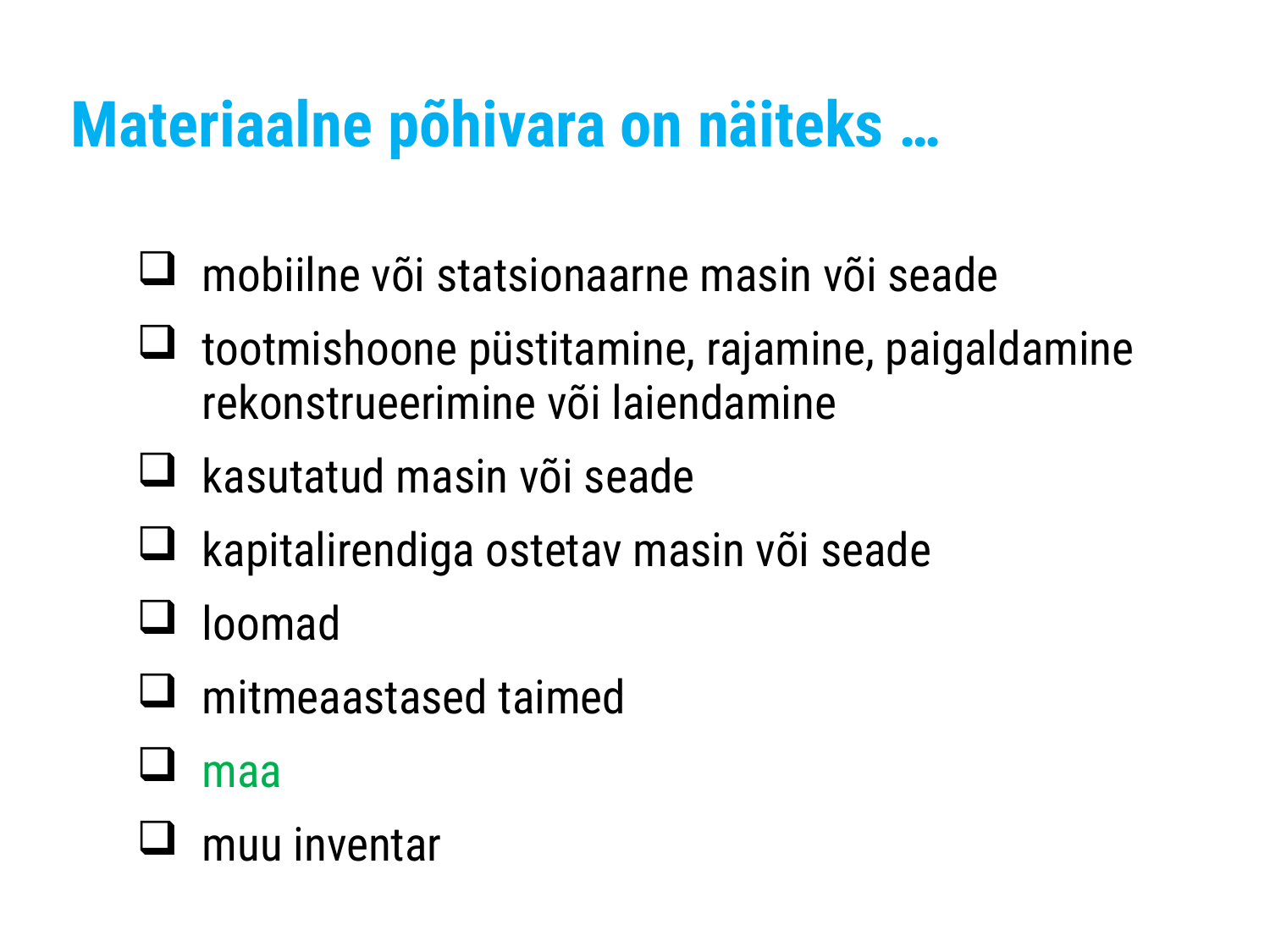

# Materiaalne põhivara on näiteks …
mobiilne või statsionaarne masin või seade
tootmishoone püstitamine, rajamine, paigaldamine rekonstrueerimine või laiendamine
kasutatud masin või seade
kapitalirendiga ostetav masin või seade
loomad
mitmeaastased taimed
maa
muu inventar